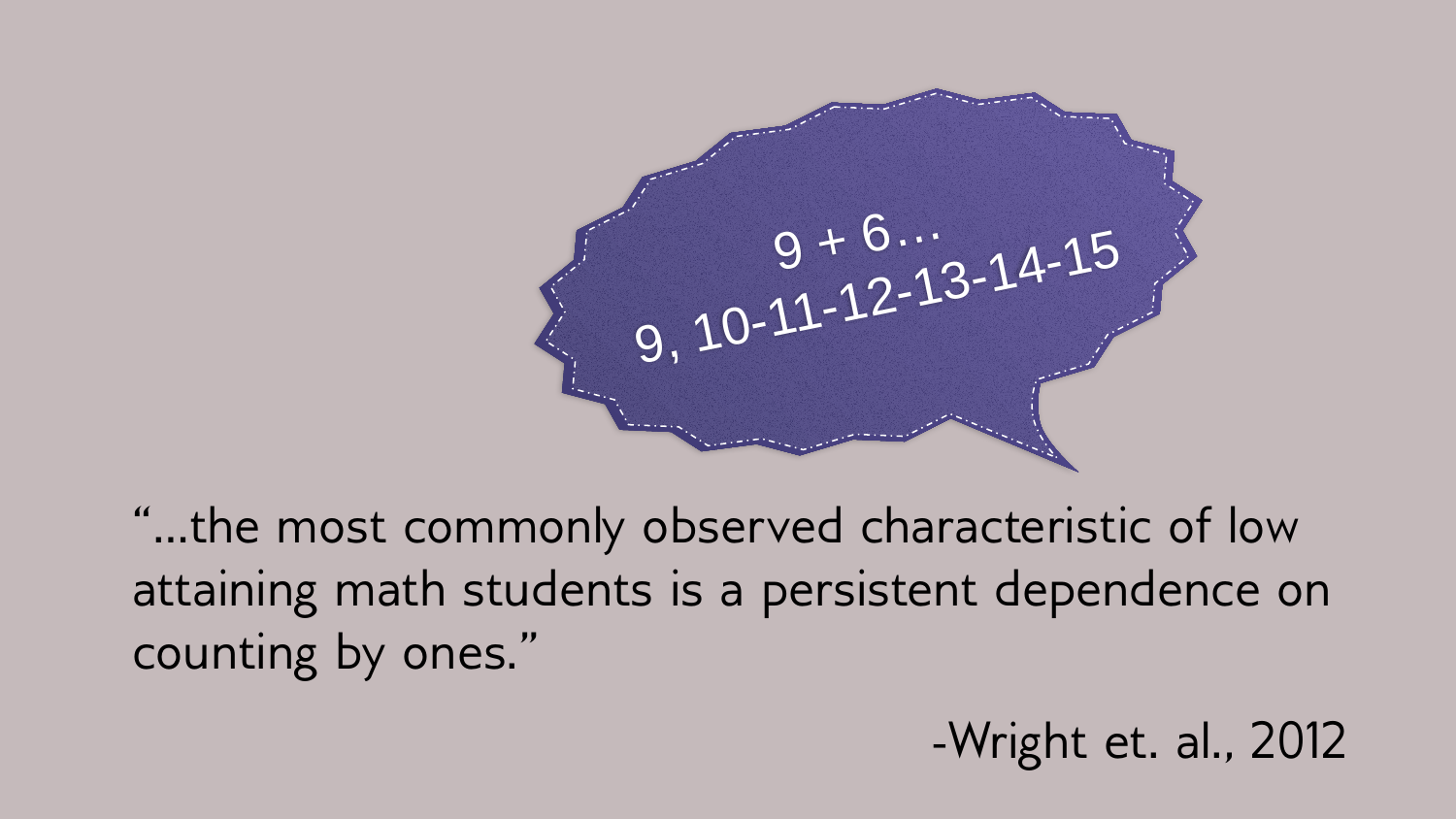

9 + 6…
9, 10-11-12-13-14-15
# “…the most commonly observed characteristic of low attaining math students is a persistent dependence on counting by ones.”
-Wright et. al., 2012